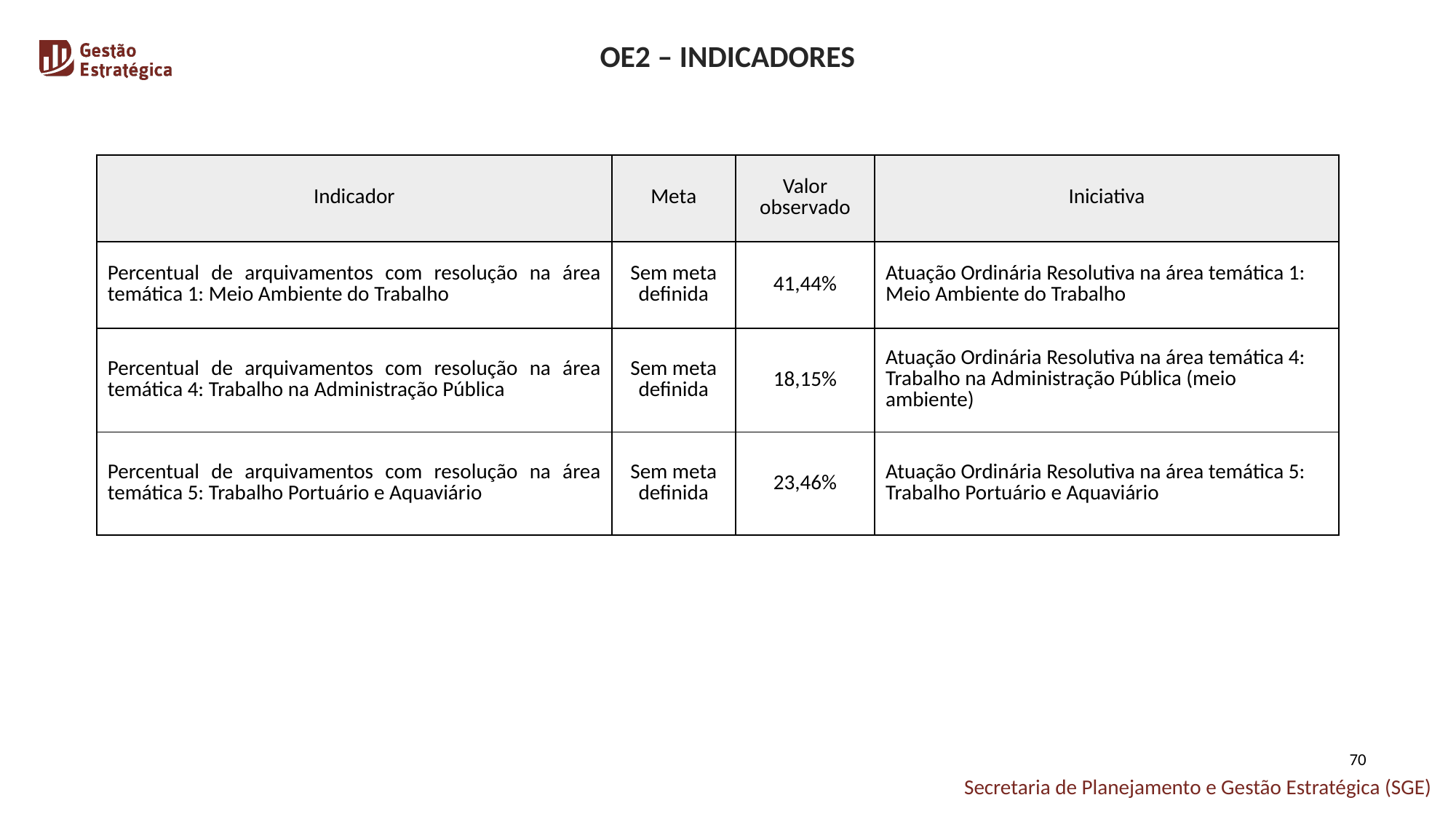

OE2 – INDICADORES
| Indicador | Meta | Valor observado | Iniciativa |
| --- | --- | --- | --- |
| Percentual de arquivamentos com resolução na área temática 1: Meio Ambiente do Trabalho | Sem meta definida | 41,44% | Atuação Ordinária Resolutiva na área temática 1: Meio Ambiente do Trabalho |
| Percentual de arquivamentos com resolução na área temática 4: Trabalho na Administração Pública | Sem meta definida | 18,15% | Atuação Ordinária Resolutiva na área temática 4: Trabalho na Administração Pública (meio ambiente) |
| Percentual de arquivamentos com resolução na área temática 5: Trabalho Portuário e Aquaviário | Sem meta definida | 23,46% | Atuação Ordinária Resolutiva na área temática 5: Trabalho Portuário e Aquaviário |
70